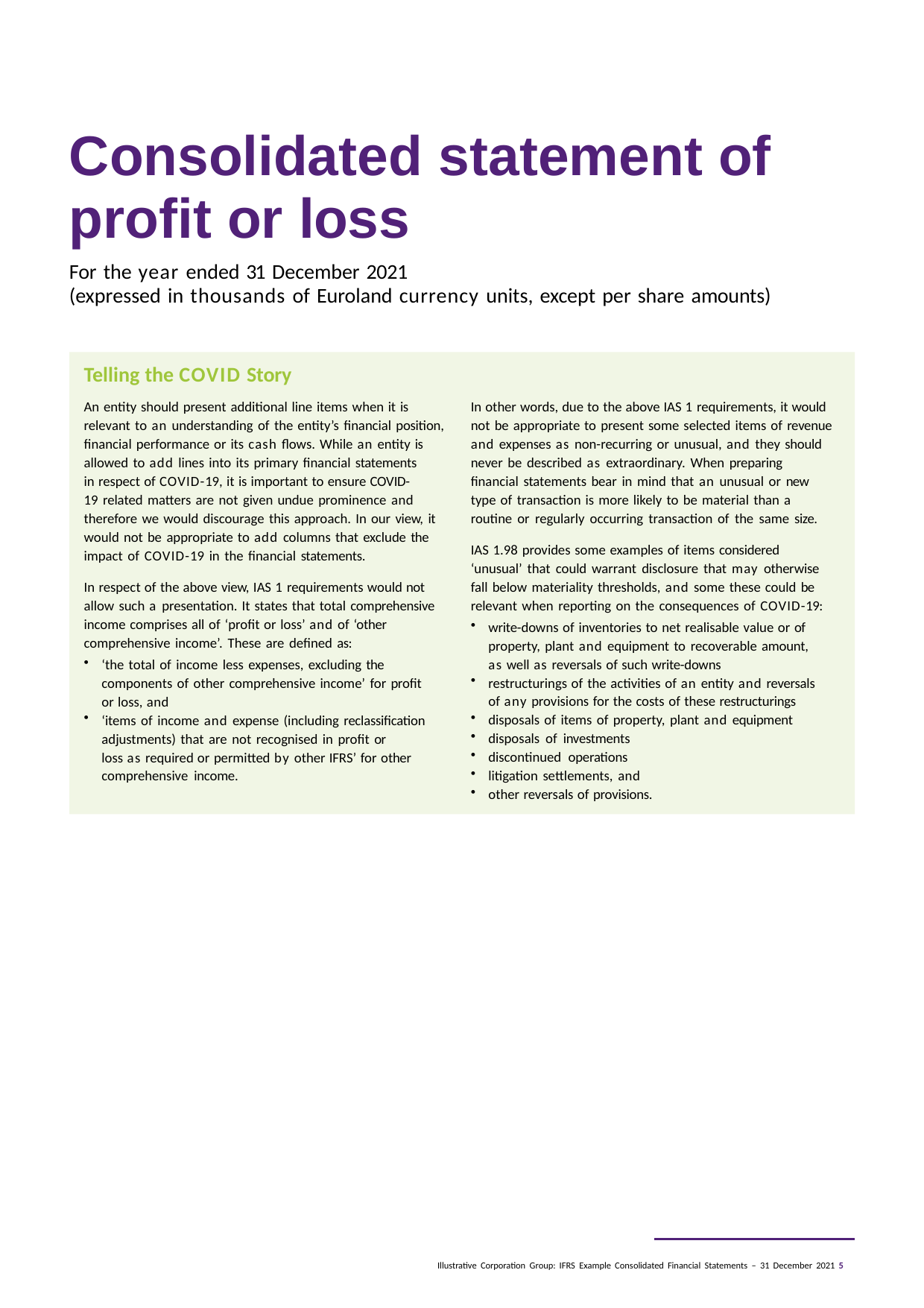

# Consolidated statement of profit or loss
For the year ended 31 December 2021
(expressed in thousands of Euroland currency units, except per share amounts)

Telling the COVID Story
An entity should present additional line items when it is relevant to an understanding of the entity’s financial position, financial performance or its cash flows. While an entity is allowed to add lines into its primary financial statements
in respect of COVID-19, it is important to ensure COVID- 19 related matters are not given undue prominence and
therefore we would discourage this approach. In our view, it would not be appropriate to add columns that exclude the impact of COVID-19 in the financial statements.
In respect of the above view, IAS 1 requirements would not allow such a presentation. It states that total comprehensive income comprises all of ‘profit or loss’ and of ‘other comprehensive income’. These are defined as:
In other words, due to the above IAS 1 requirements, it would not be appropriate to present some selected items of revenue and expenses as non-recurring or unusual, and they should never be described as extraordinary. When preparing financial statements bear in mind that an unusual or new type of transaction is more likely to be material than a routine or regularly occurring transaction of the same size.
IAS 1.98 provides some examples of items considered ‘unusual’ that could warrant disclosure that may otherwise fall below materiality thresholds, and some these could be relevant when reporting on the consequences of COVID-19:
write-downs of inventories to net realisable value or of property, plant and equipment to recoverable amount, as well as reversals of such write-downs
restructurings of the activities of an entity and reversals of any provisions for the costs of these restructurings
disposals of items of property, plant and equipment
disposals of investments
discontinued operations
litigation settlements, and
other reversals of provisions.
‘the total of income less expenses, excluding the components of other comprehensive income’ for profit or loss, and
‘items of income and expense (including reclassification adjustments) that are not recognised in profit or
loss as required or permitted by other IFRS’ for other comprehensive income.

Illustrative Corporation Group: IFRS Example Consolidated Financial Statements – 31 December 2021 5